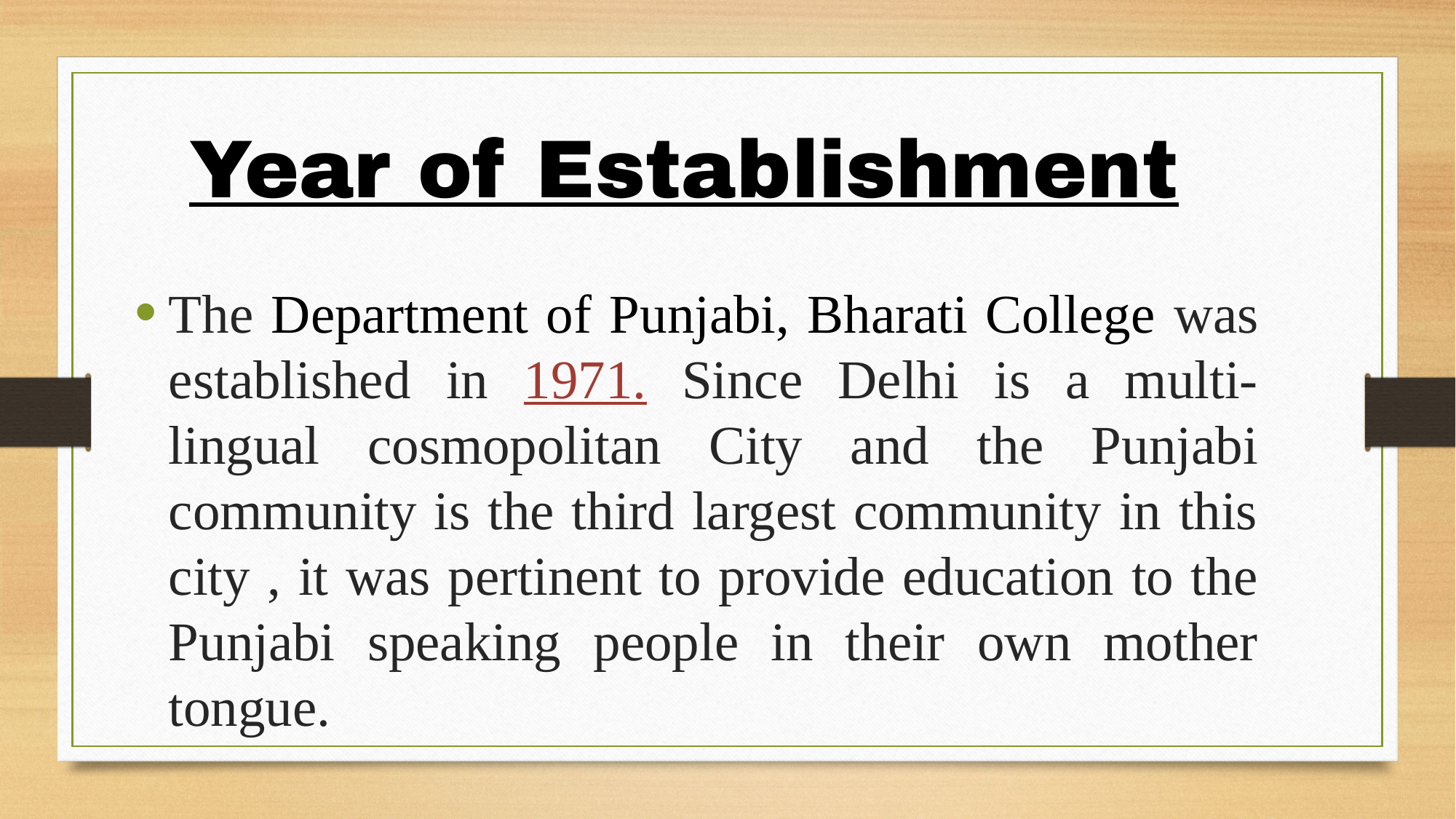

Year of Establishment
The Department of Punjabi, Bharati College was established in 1971. Since Delhi is a multi-lingual cosmopolitan City and the Punjabi community is the third largest community in this city , it was pertinent to provide education to the Punjabi speaking people in their own mother tongue.